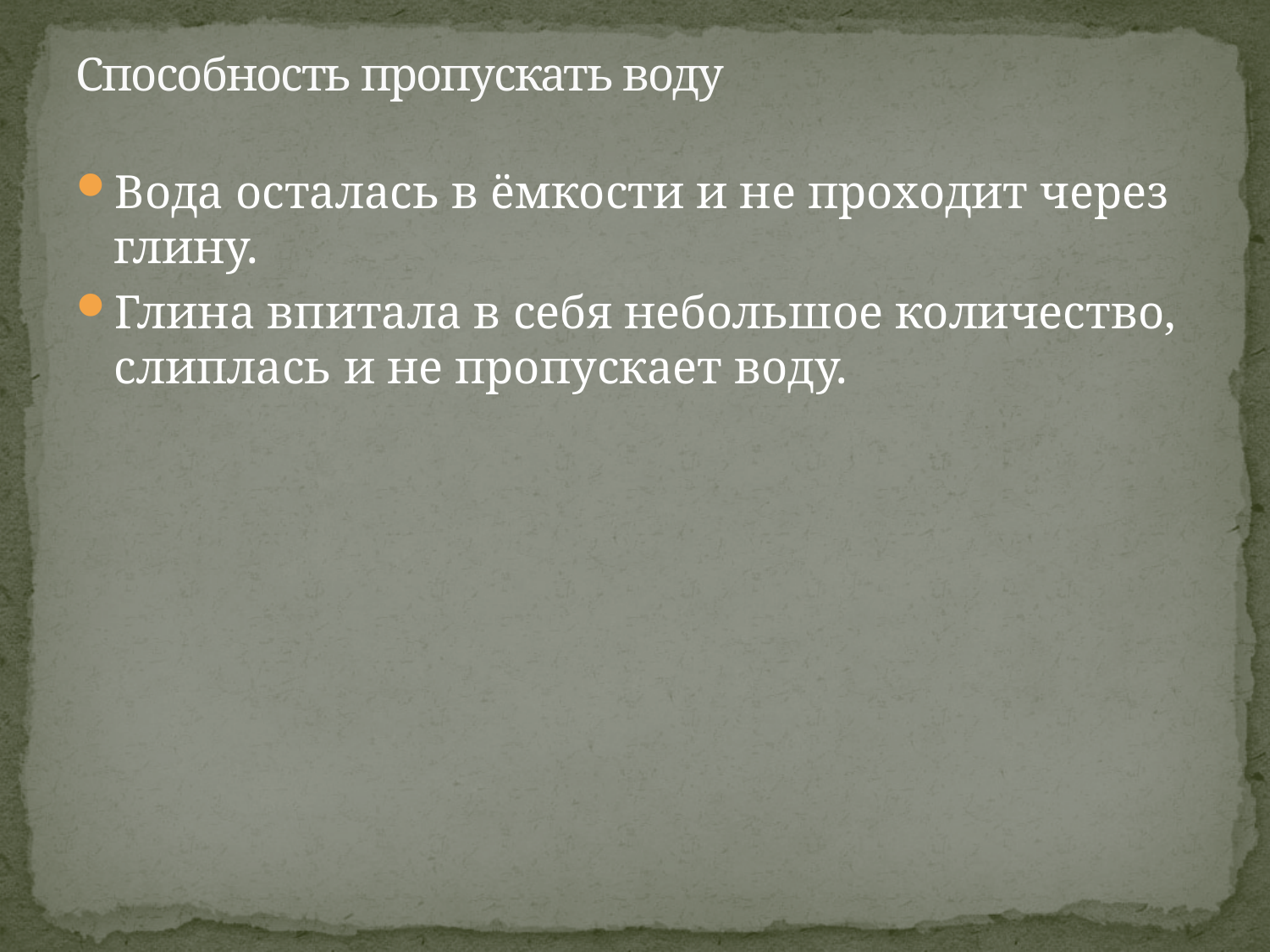

# Способность пропускать воду
Вода осталась в ёмкости и не проходит через глину.
Глина впитала в себя небольшое количество, слиплась и не пропускает воду.